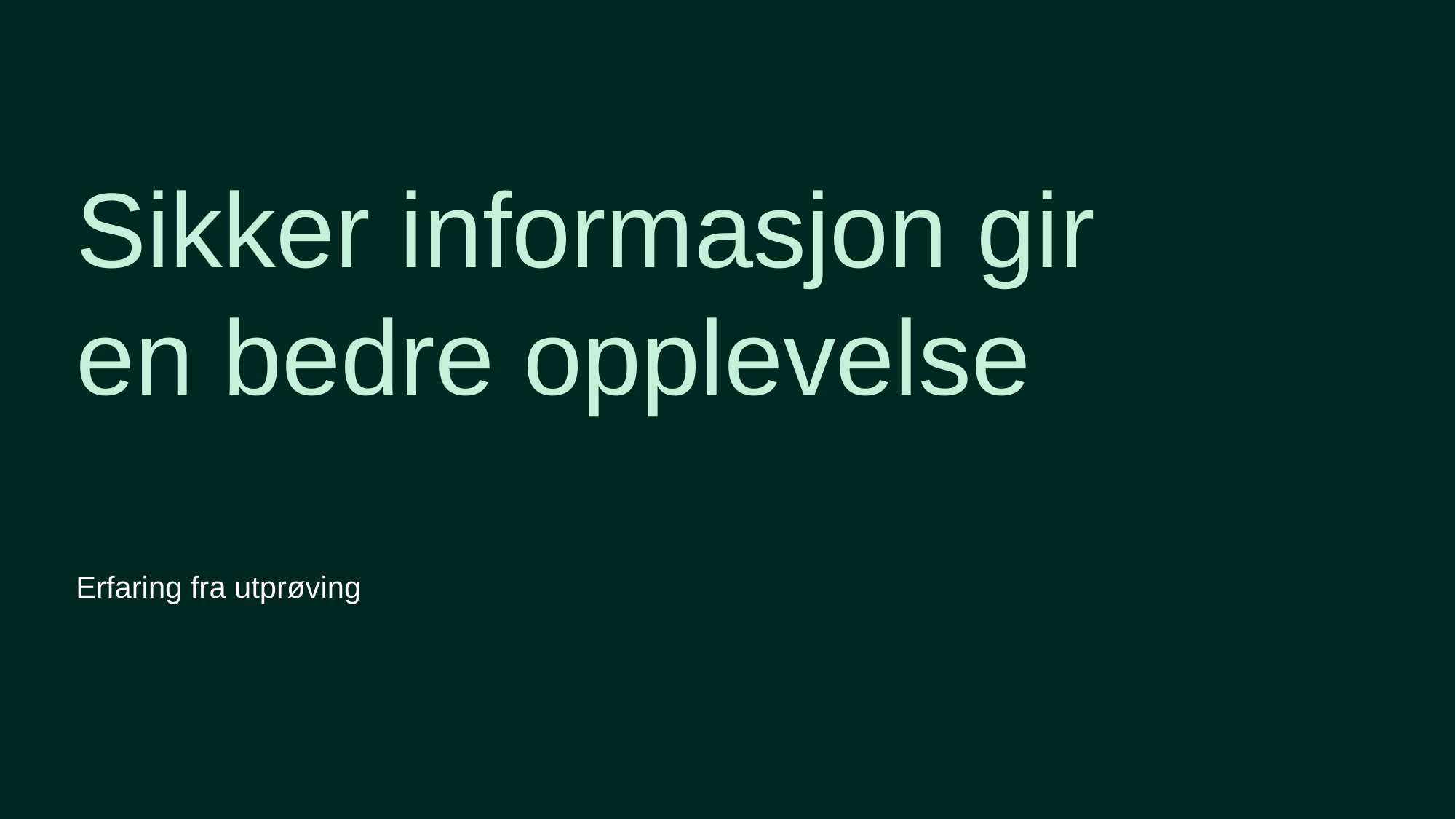

# Sikker informasjon gir en bedre opplevelse
Erfaring fra utprøving